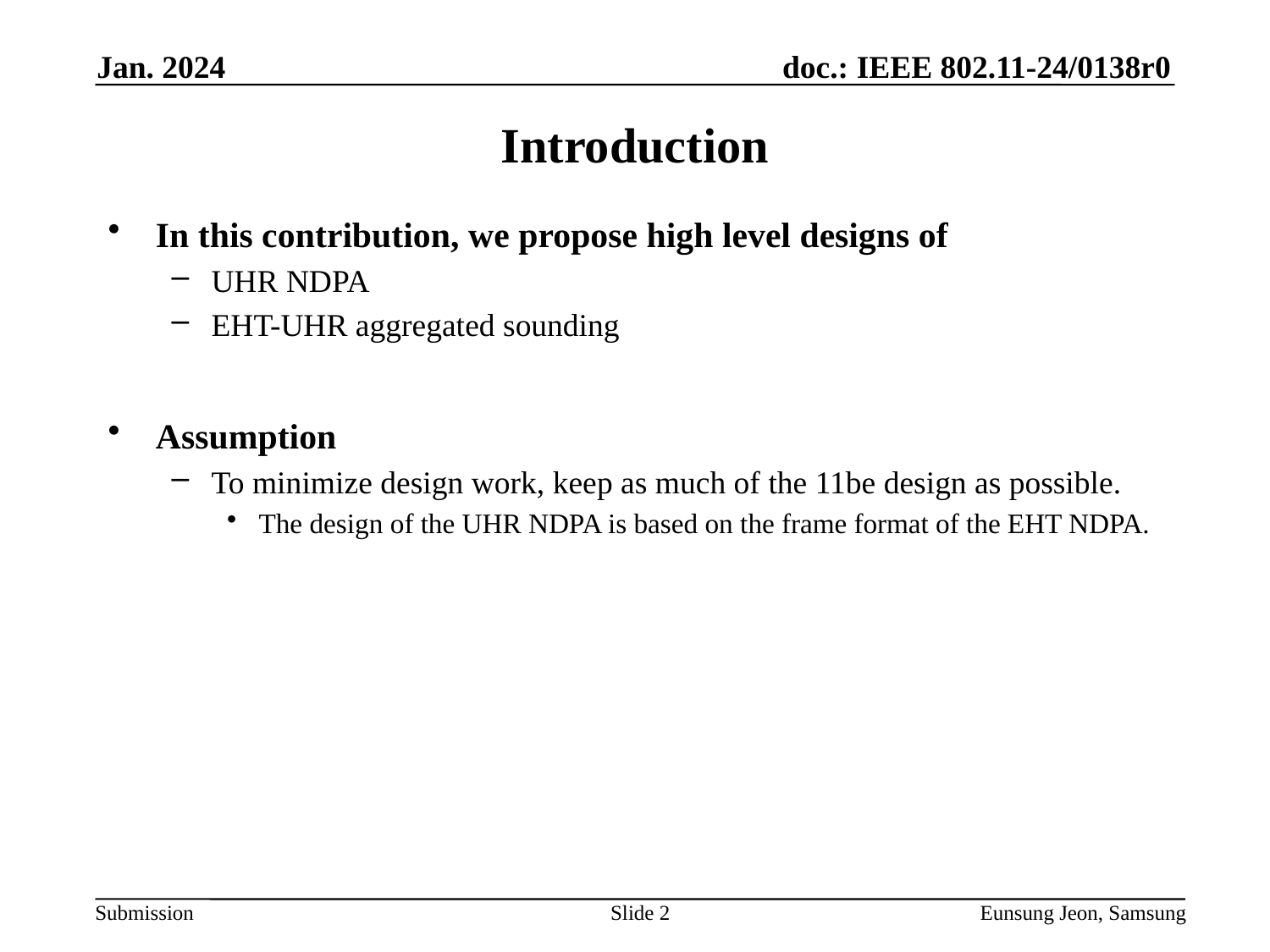

Jan. 2024
# Introduction
In this contribution, we propose high level designs of
UHR NDPA
EHT-UHR aggregated sounding

Assumption
To minimize design work, keep as much of the 11be design as possible.
The design of the UHR NDPA is based on the frame format of the EHT NDPA.

Slide 2
Eunsung Jeon, Samsung